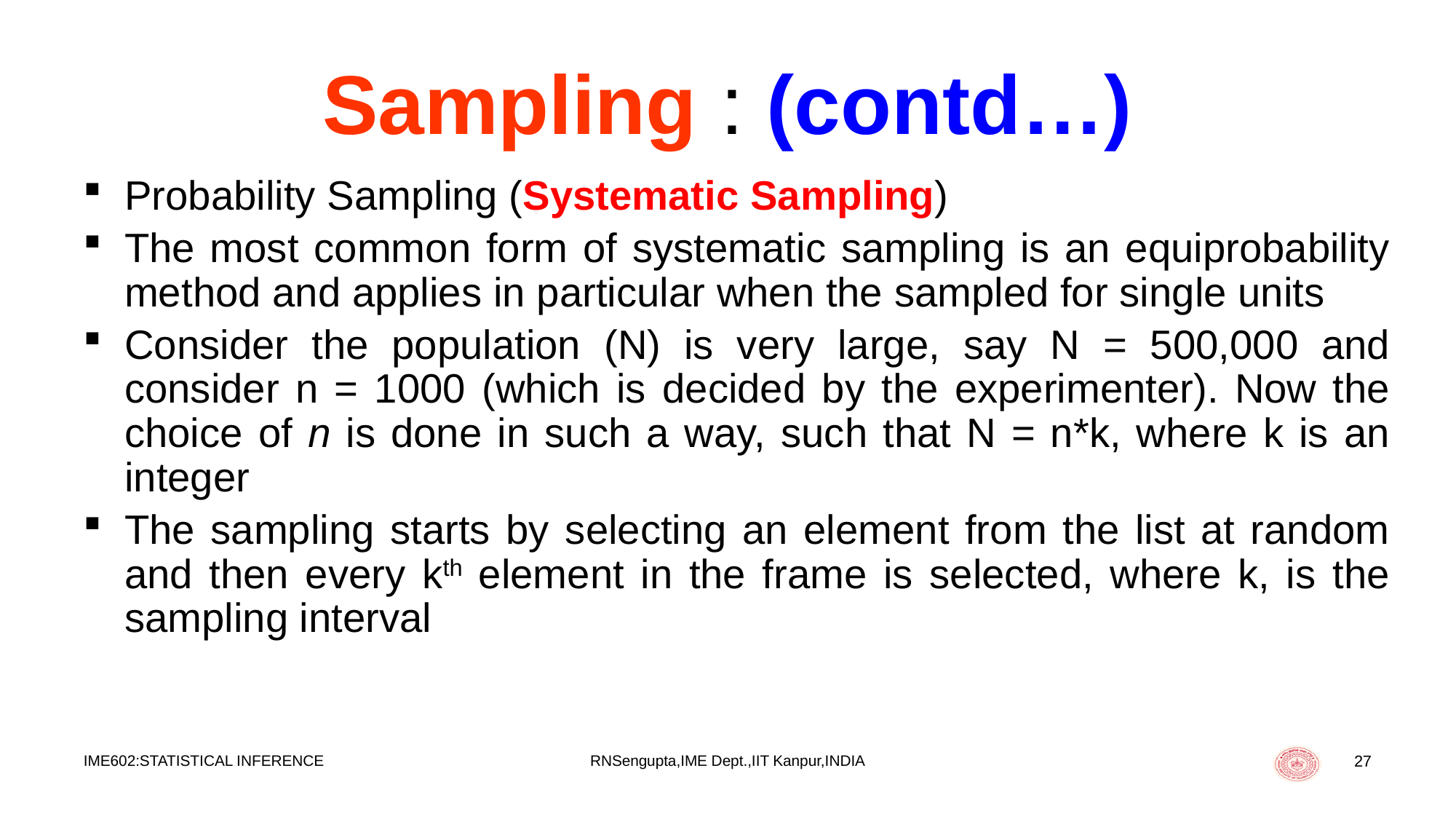

# Sampling : (contd…)
Probability Sampling (Systematic Sampling)
The most common form of systematic sampling is an equiprobability method and applies in particular when the sampled for single units
Consider the population (N) is very large, say N = 500,000 and consider n = 1000 (which is decided by the experimenter). Now the choice of n is done in such a way, such that N = n*k, where k is an integer
The sampling starts by selecting an element from the list at random and then every kth element in the frame is selected, where k, is the sampling interval
IME602:STATISTICAL INFERENCE
RNSengupta,IME Dept.,IIT Kanpur,INDIA
27